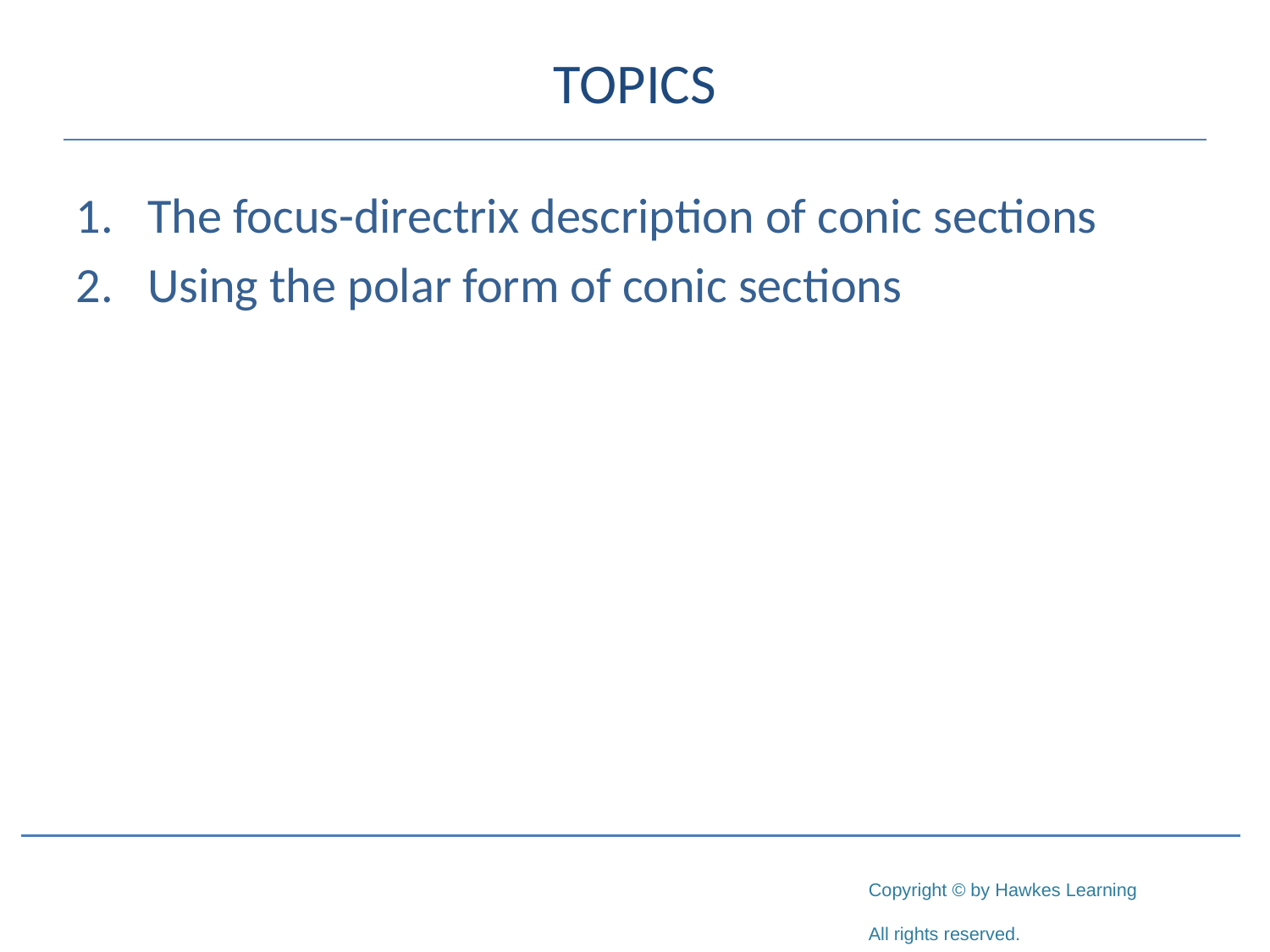

# TOPICS
The focus-directrix description of conic sections
Using the polar form of conic sections